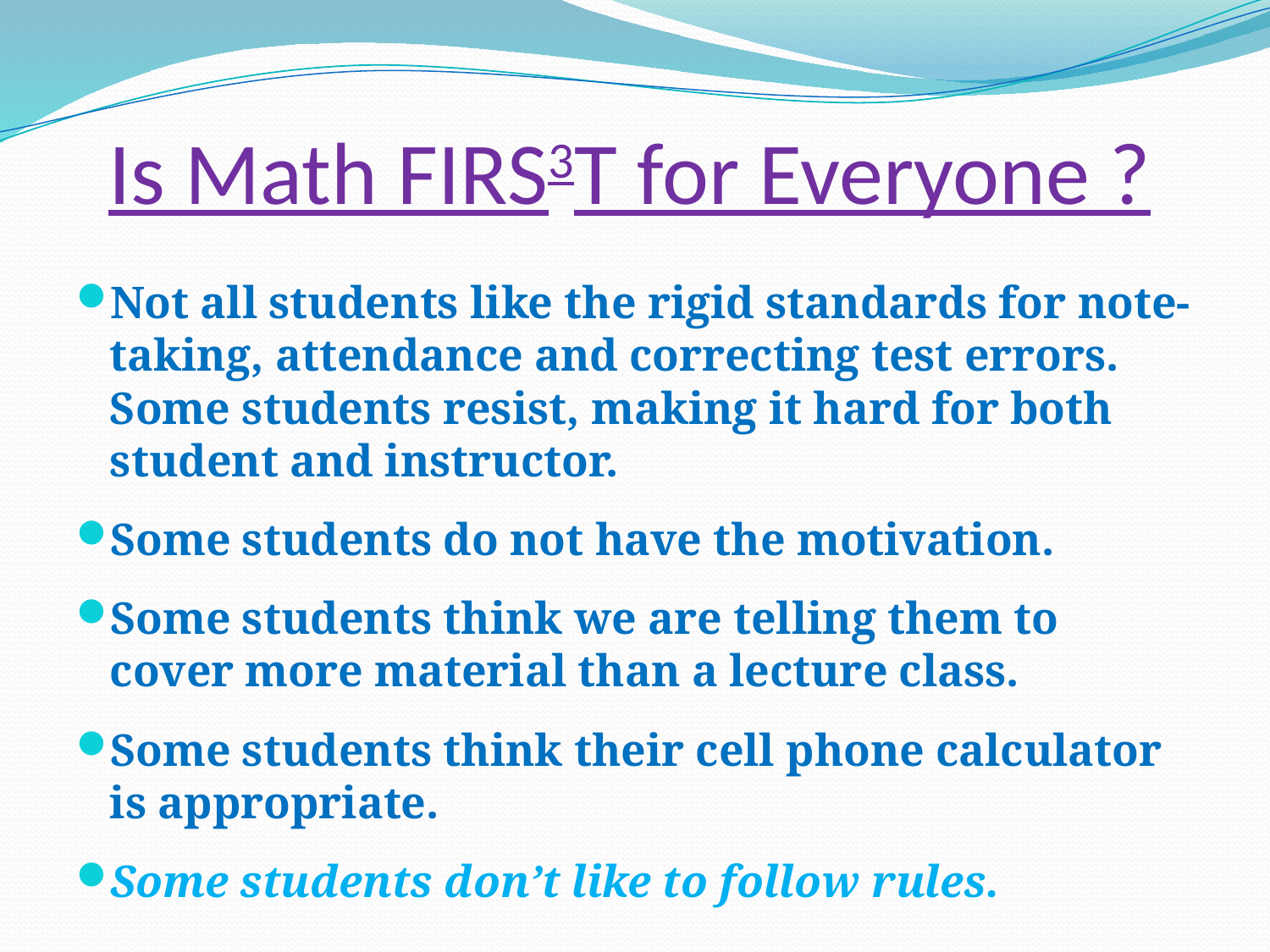

# Is Math FIRS3T for Everyone ?
Not all students like the rigid standards for note-taking, attendance and correcting test errors.    Some students resist, making it hard for both student and instructor.
Some students do not have the motivation.
Some students think we are telling them to cover more material than a lecture class.
Some students think their cell phone calculator is appropriate.
Some students don’t like to follow rules.